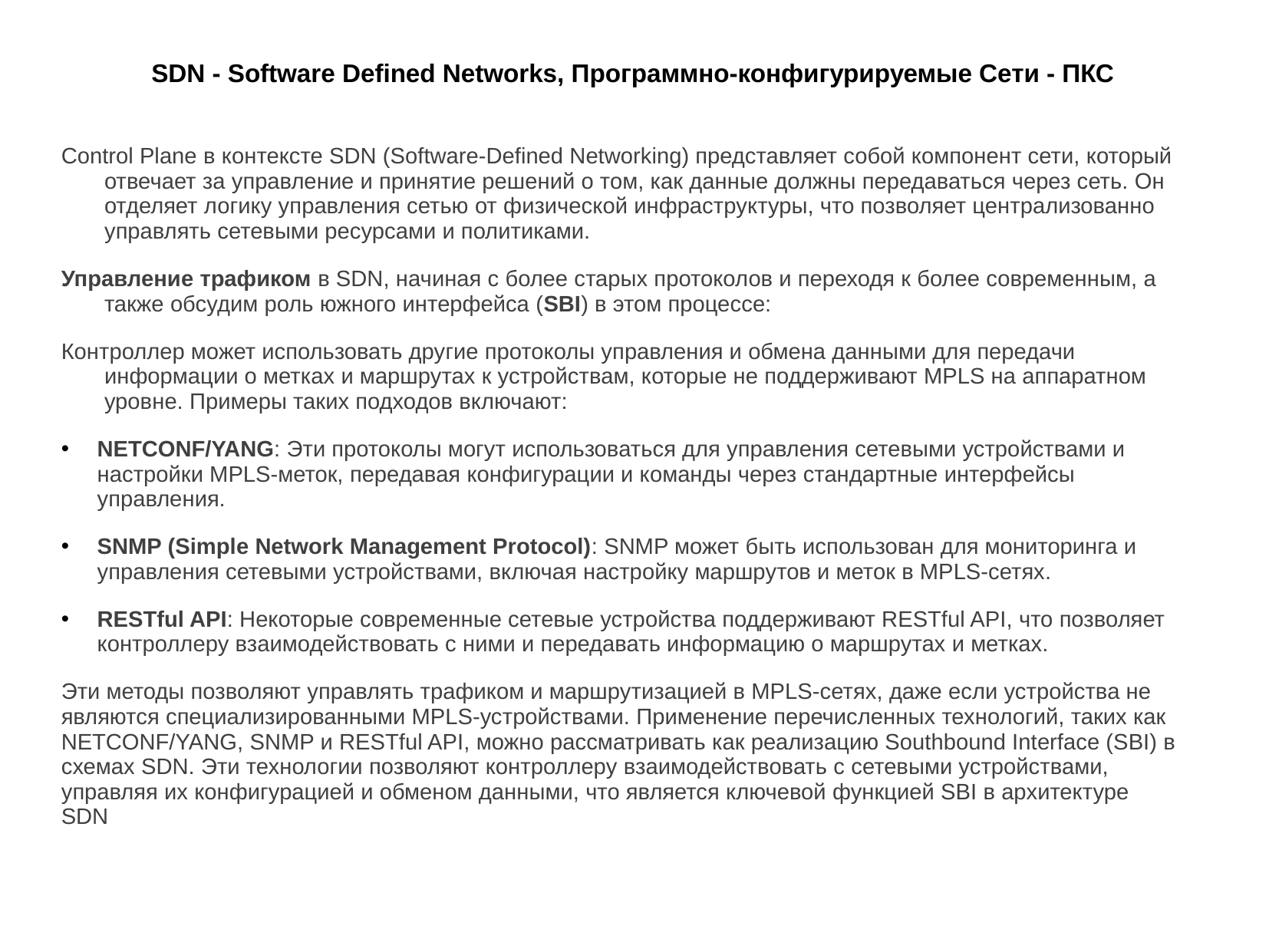

# SDN - Software Defined Networks, Программно-конфигурируемые Сети - ПКС

Control Plane в контексте SDN (Software-Defined Networking) представляет собой компонент сети, который отвечает за управление и принятие решений о том, как данные должны передаваться через сеть. Он отделяет логику управления сетью от физической инфраструктуры, что позволяет централизованно управлять сетевыми ресурсами и политиками.
Управление трафиком в SDN, начиная с более старых протоколов и переходя к более современным, а также обсудим роль южного интерфейса (SBI) в этом процессе:
Контроллер может использовать другие протоколы управления и обмена данными для передачи информации о метках и маршрутах к устройствам, которые не поддерживают MPLS на аппаратном уровне. Примеры таких подходов включают:
NETCONF/YANG: Эти протоколы могут использоваться для управления сетевыми устройствами и настройки MPLS-меток, передавая конфигурации и команды через стандартные интерфейсы управления.
SNMP (Simple Network Management Protocol): SNMP может быть использован для мониторинга и управления сетевыми устройствами, включая настройку маршрутов и меток в MPLS-сетях.
RESTful API: Некоторые современные сетевые устройства поддерживают RESTful API, что позволяет контроллеру взаимодействовать с ними и передавать информацию о маршрутах и метках.
Эти методы позволяют управлять трафиком и маршрутизацией в MPLS-сетях, даже если устройства не являются специализированными MPLS-устройствами. Применение перечисленных технологий, таких как NETCONF/YANG, SNMP и RESTful API, можно рассматривать как реализацию Southbound Interface (SBI) в схемах SDN. Эти технологии позволяют контроллеру взаимодействовать с сетевыми устройствами, управляя их конфигурацией и обменом данными, что является ключевой функцией SBI в архитектуре SDN